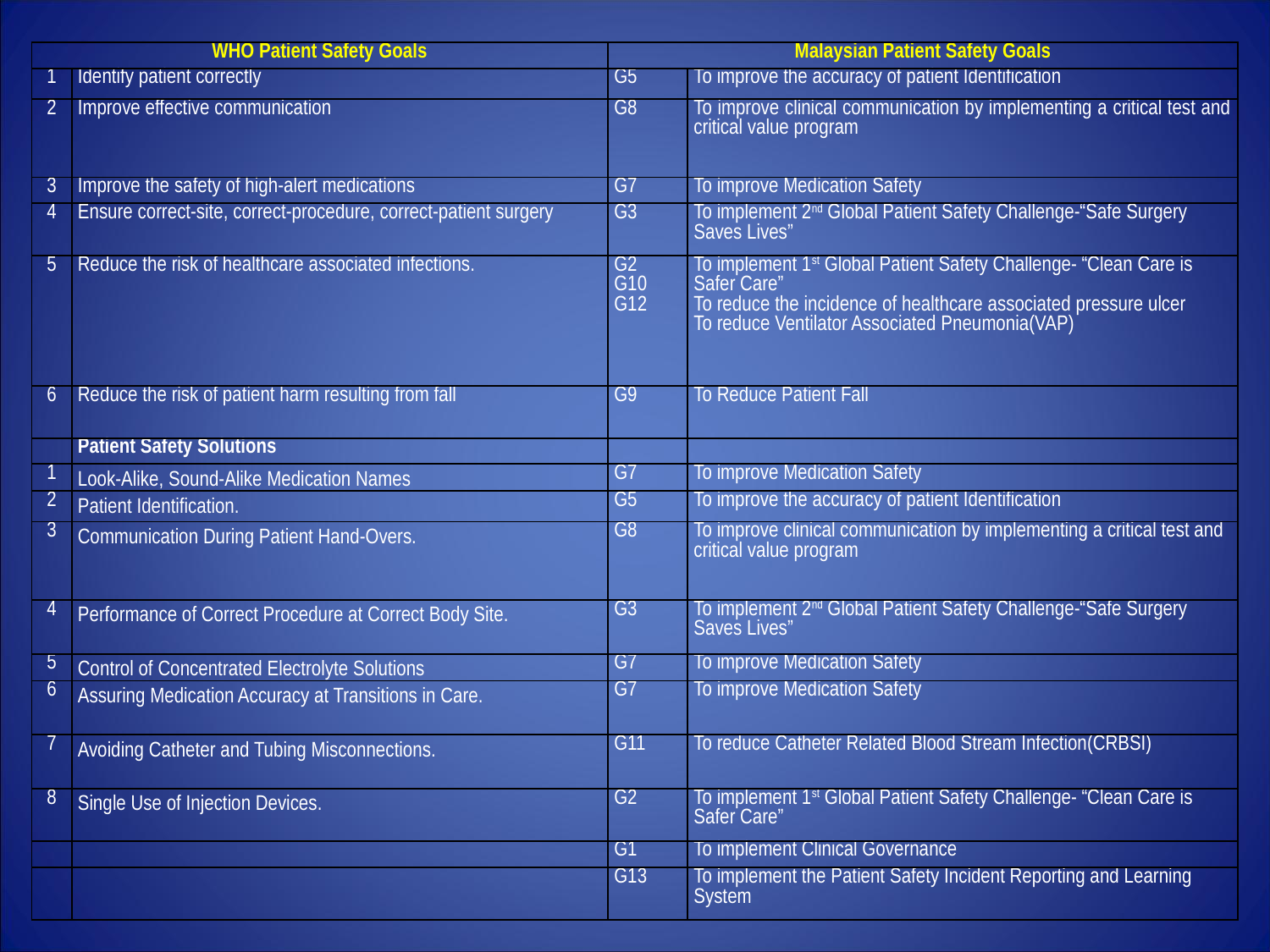

| WHO Patient Safety Goals |  | Malaysian Patient Safety Goals |  |
| --- | --- | --- | --- |
| 1 | Identify patient correctly | G5 | To improve the accuracy of patient Identification |
| 2 | Improve effective communication | G8 | To improve clinical communication by implementing a critical test and critical value program |
| 3 | Improve the safety of high-alert medications | G7 | To improve Medication Safety |
| 4 | Ensure correct-site, correct-procedure, correct-patient surgery | G3 | To implement 2nd Global Patient Safety Challenge-“Safe Surgery Saves Lives” |
| 5 | Reduce the risk of healthcare associated infections. | G2 G10 G12 | To implement 1st Global Patient Safety Challenge- “Clean Care is Safer Care” To reduce the incidence of healthcare associated pressure ulcer To reduce Ventilator Associated Pneumonia(VAP) |
| 6 | Reduce the risk of patient harm resulting from fall | G9 | To Reduce Patient Fall |
|  | Patient Safety Solutions |  |  |
| 1 | Look-Alike, Sound-Alike Medication Names | G7 | To improve Medication Safety |
| 2 | Patient Identification. | G5 | To improve the accuracy of patient Identification |
| 3 | Communication During Patient Hand-Overs. | G8 | To improve clinical communication by implementing a critical test and critical value program |
| 4 | Performance of Correct Procedure at Correct Body Site. | G3 | To implement 2nd Global Patient Safety Challenge-“Safe Surgery Saves Lives” |
| 5 | Control of Concentrated Electrolyte Solutions | G7 | To improve Medication Safety |
| 6 | Assuring Medication Accuracy at Transitions in Care. | G7 | To improve Medication Safety |
| 7 | Avoiding Catheter and Tubing Misconnections. | G11 | To reduce Catheter Related Blood Stream Infection(CRBSI) |
| 8 | Single Use of Injection Devices. | G2 | To implement 1st Global Patient Safety Challenge- “Clean Care is Safer Care” |
|  |  | G1 | To implement Clinical Governance |
|  |  | G13 | To implement the Patient Safety Incident Reporting and Learning System |